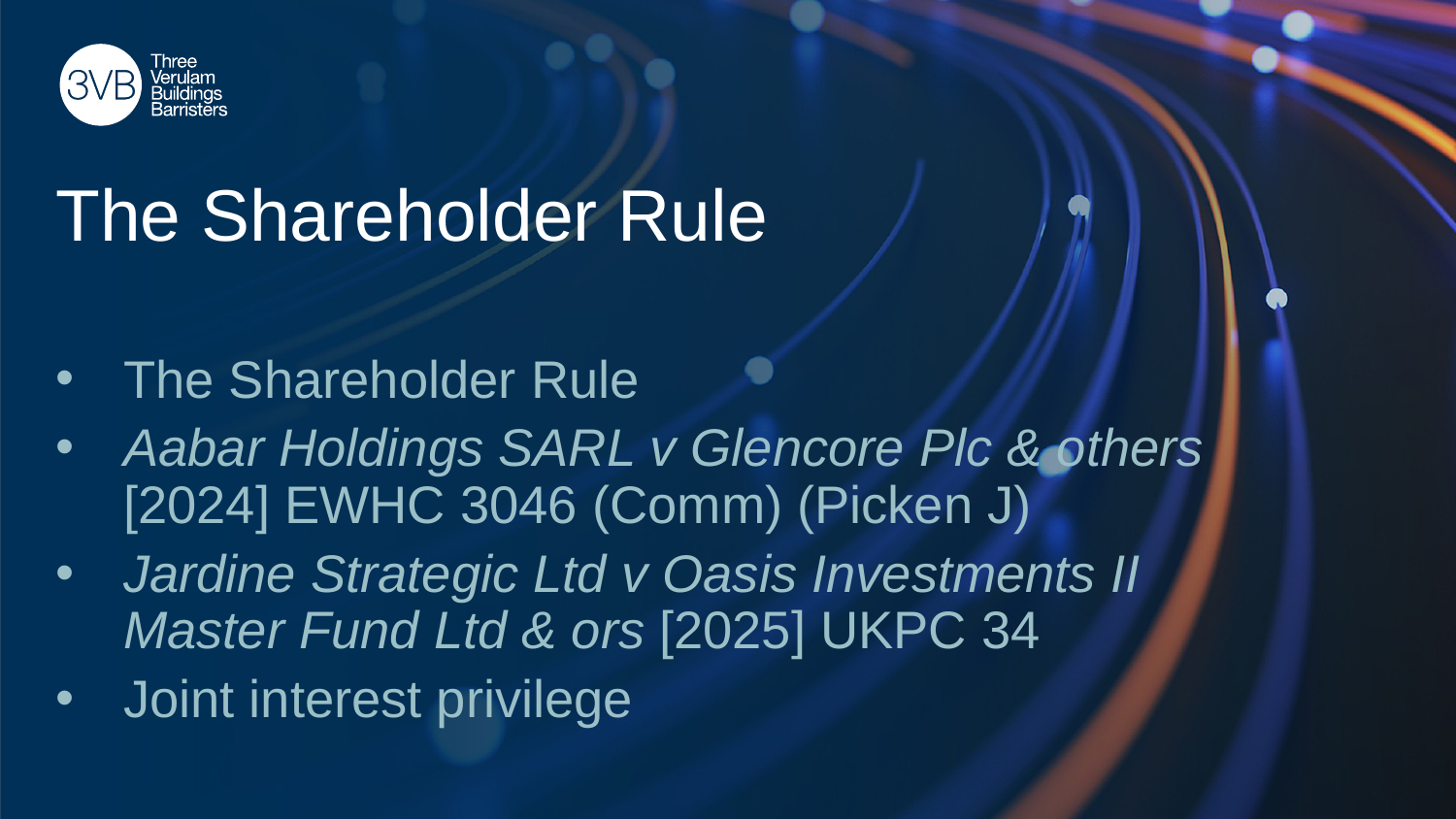

# The Shareholder Rule

The Shareholder Rule
Aabar Holdings SARL v Glencore Plc & others [2024] EWHC 3046 (Comm) (Picken J)
Jardine Strategic Ltd v Oasis Investments II Master Fund Ltd & ors [2025] UKPC 34
Joint interest privilege